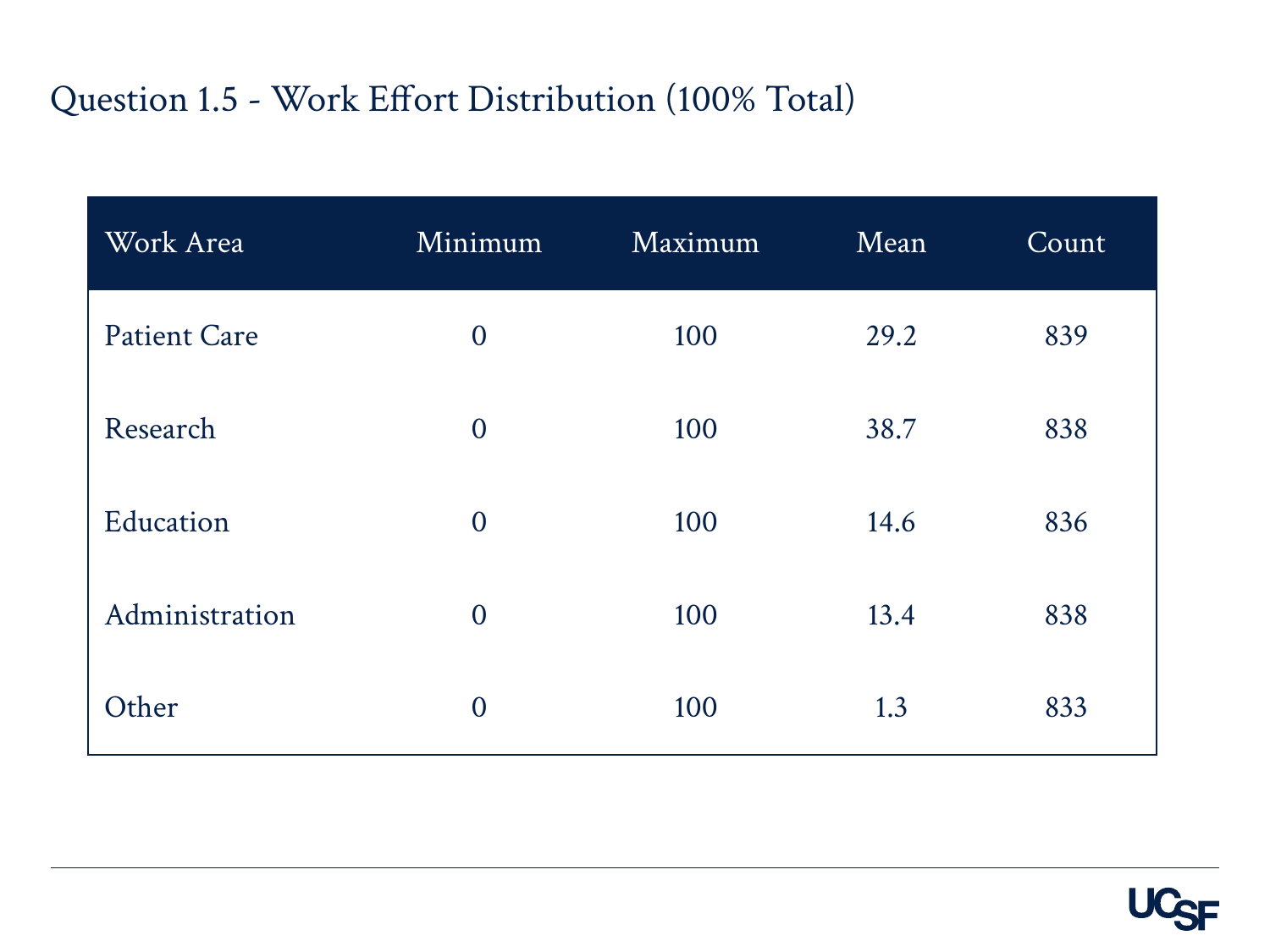

Question 1.5 - Work Effort Distribution (100% Total)
| Work Area | Minimum | Maximum | Mean | Count |
| --- | --- | --- | --- | --- |
| Patient Care | 0 | 100 | 29.2 | 839 |
| Research | 0 | 100 | 38.7 | 838 |
| Education | 0 | 100 | 14.6 | 836 |
| Administration | 0 | 100 | 13.4 | 838 |
| Other | 0 | 100 | 1.3 | 833 |